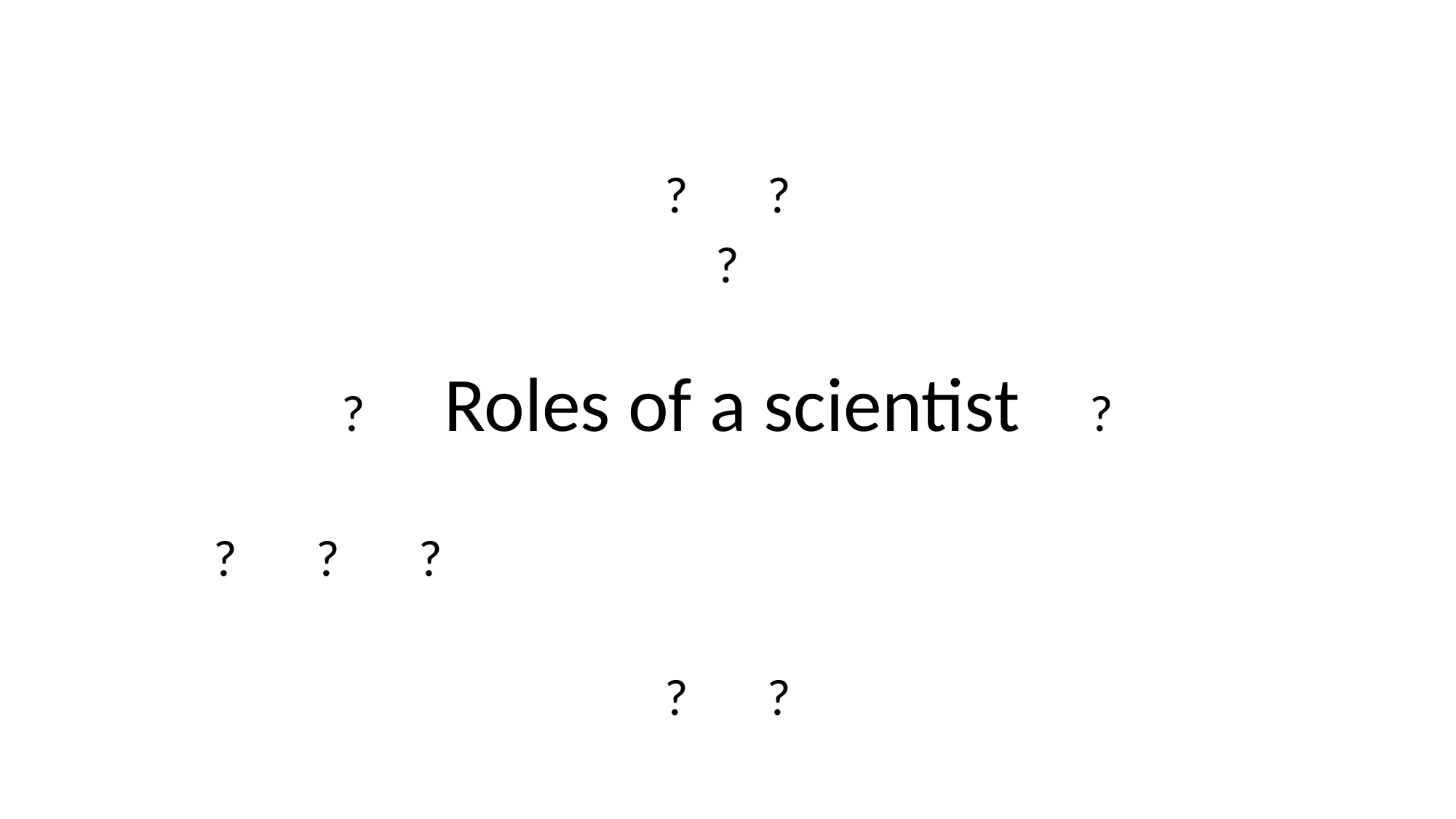

?					?
?

?		Roles of a scientist    ?

		?			?					?

?				?